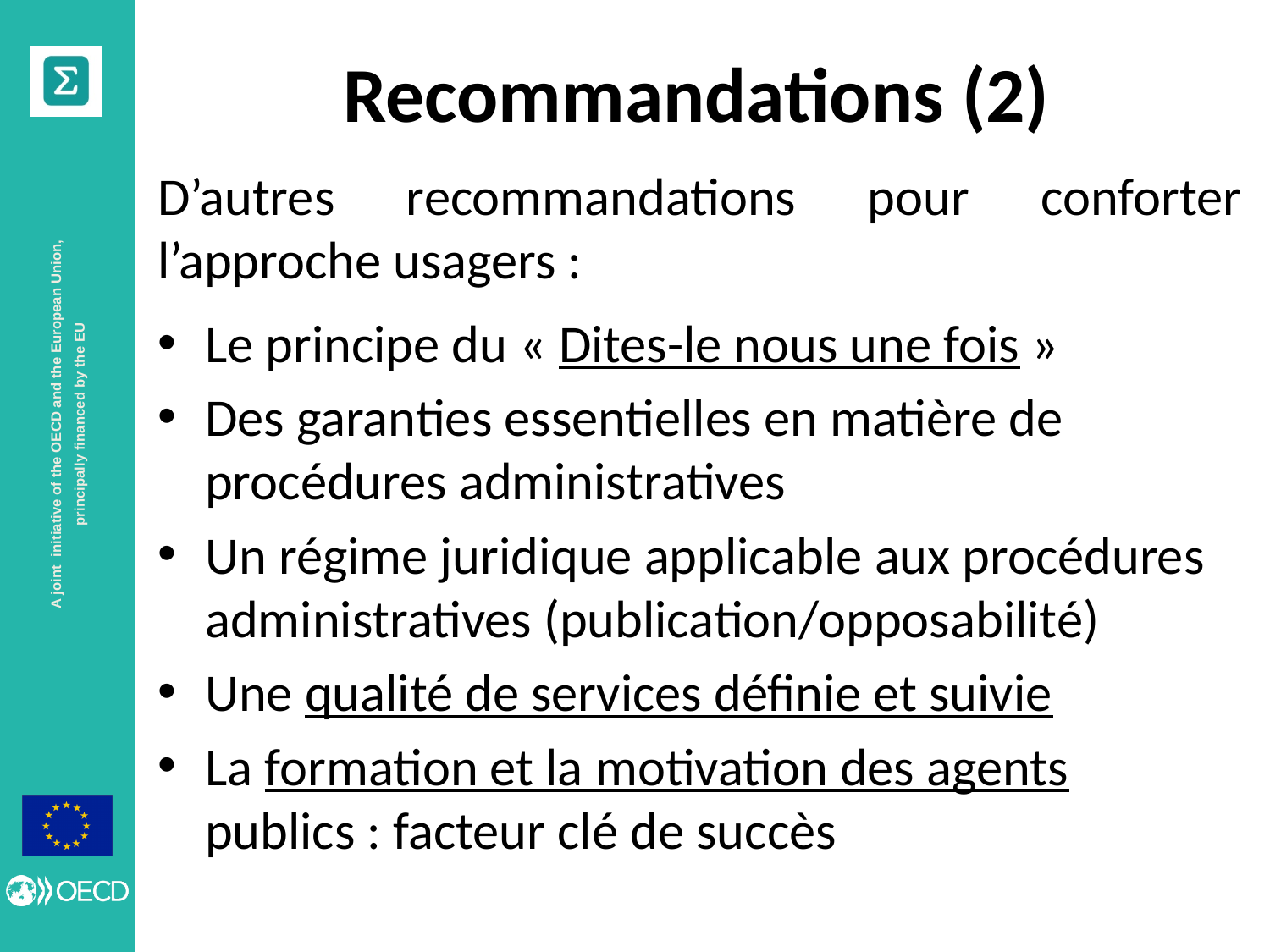

# Recommandations (2)
D’autres recommandations pour conforter l’approche usagers :

Le principe du « Dites-le nous une fois »
Des garanties essentielles en matière de procédures administratives
Un régime juridique applicable aux procédures administratives (publication/opposabilité)
Une qualité de services définie et suivie
La formation et la motivation des agents  publics : facteur clé de succès